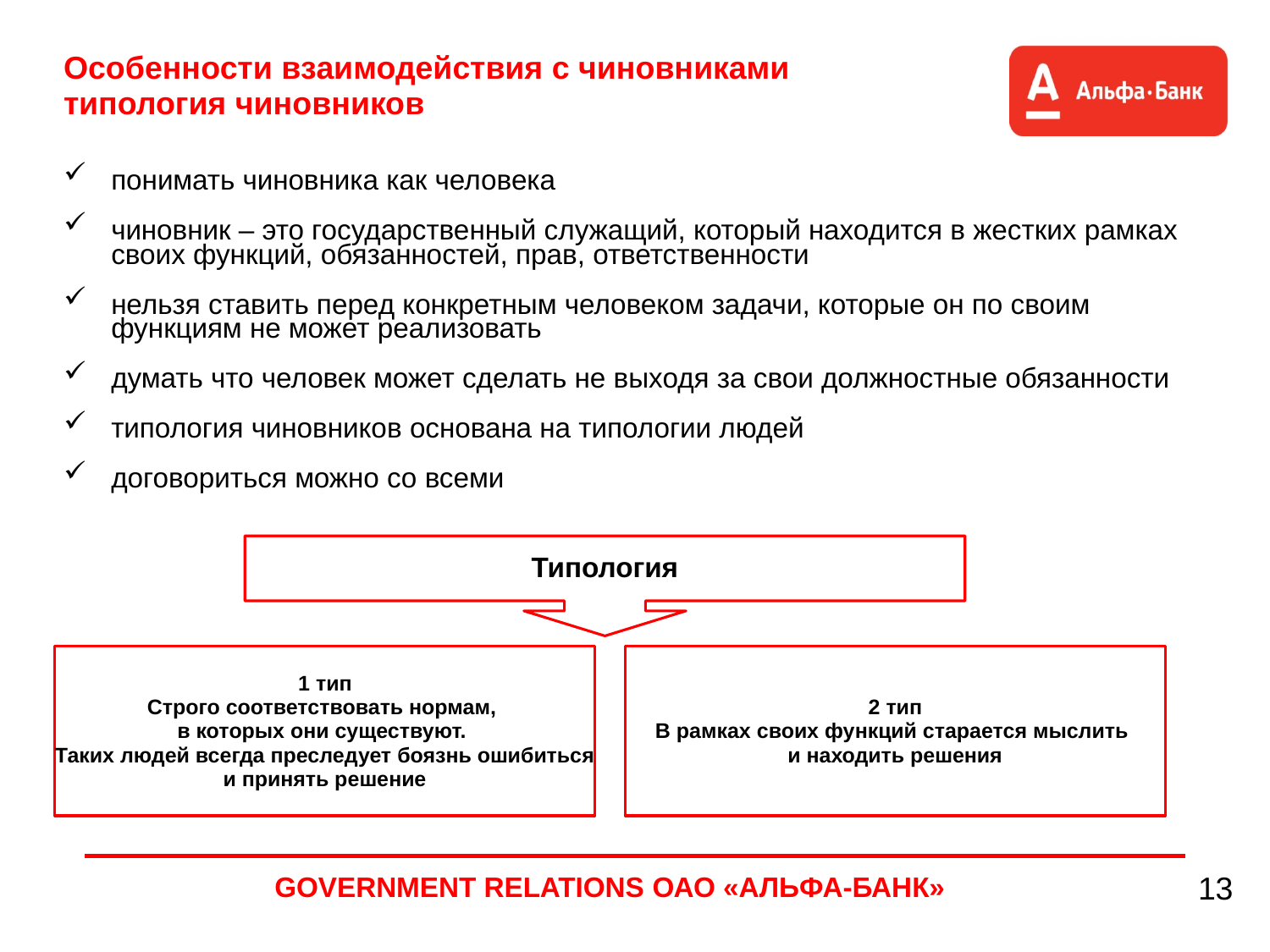

# Особенности взаимодействия с чиновниками типология чиновников
понимать чиновника как человека
чиновник – это государственный служащий, который находится в жестких рамках своих функций, обязанностей, прав, ответственности
нельзя ставить перед конкретным человеком задачи, которые он по своим функциям не может реализовать
думать что человек может сделать не выходя за свои должностные обязанности
типология чиновников основана на типологии людей
договориться можно со всеми
Типология
1 тип
Строго соответствовать нормам,
в которых они существуют.
Таких людей всегда преследует боязнь ошибиться
и принять решение
2 тип
В рамках своих функций старается мыслить
и находить решения
GOVERNMENT RELATIONS ОАО «АЛЬФА-БАНК»
13